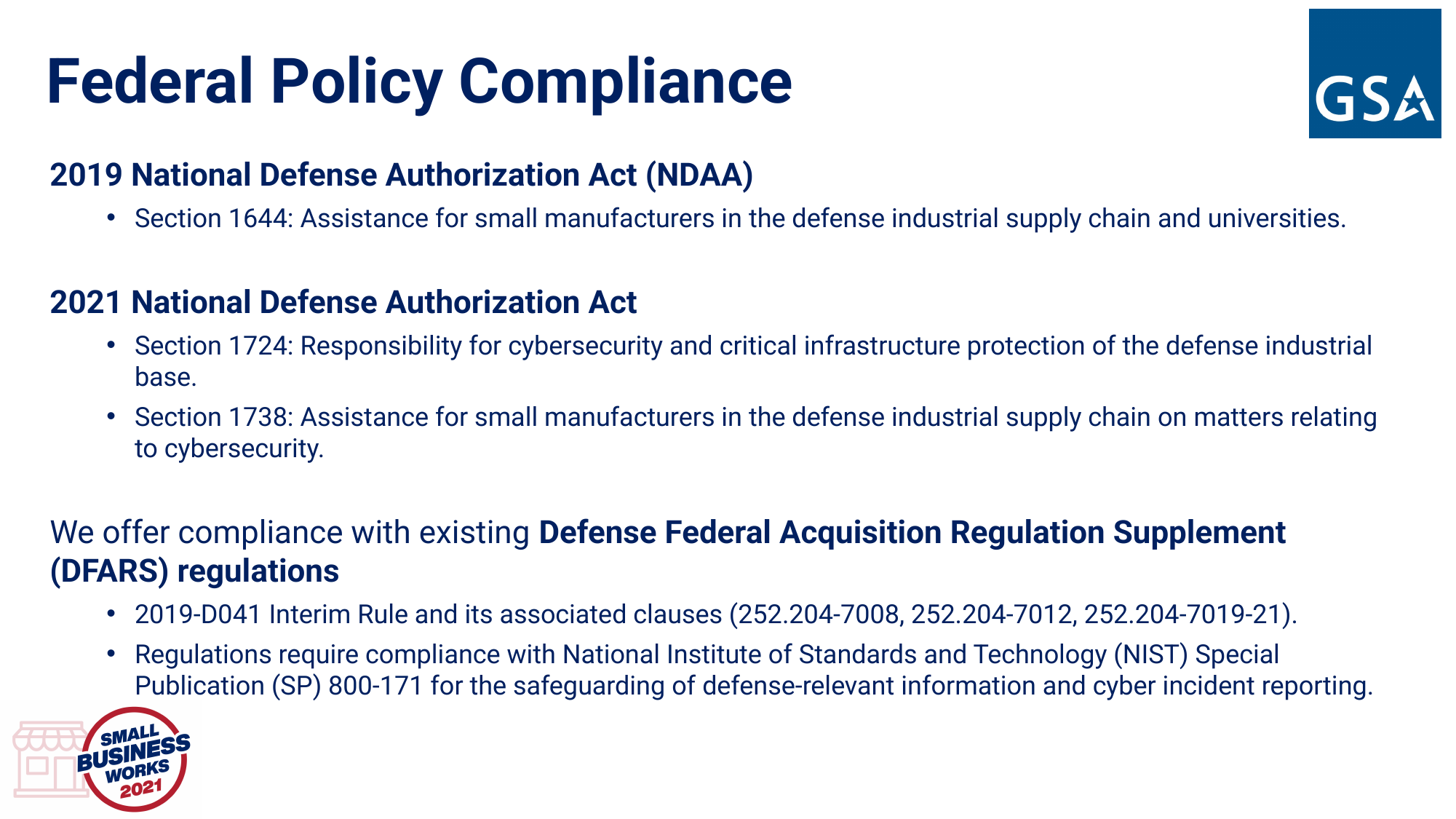

# Federal Policy Compliance
2019 National Defense Authorization Act (NDAA)
Section 1644: Assistance for small manufacturers in the defense industrial supply chain and universities.

2021 National Defense Authorization Act
Section 1724: Responsibility for cybersecurity and critical infrastructure protection of the defense industrial base.
Section 1738: Assistance for small manufacturers in the defense industrial supply chain on matters relating to cybersecurity.

We offer compliance with existing Defense Federal Acquisition Regulation Supplement (DFARS) regulations
2019-D041 Interim Rule and its associated clauses (252.204-7008, 252.204-7012, 252.204-7019-21).
Regulations require compliance with National Institute of Standards and Technology (NIST) Special Publication (SP) 800-171 for the safeguarding of defense-relevant information and cyber incident reporting. ​